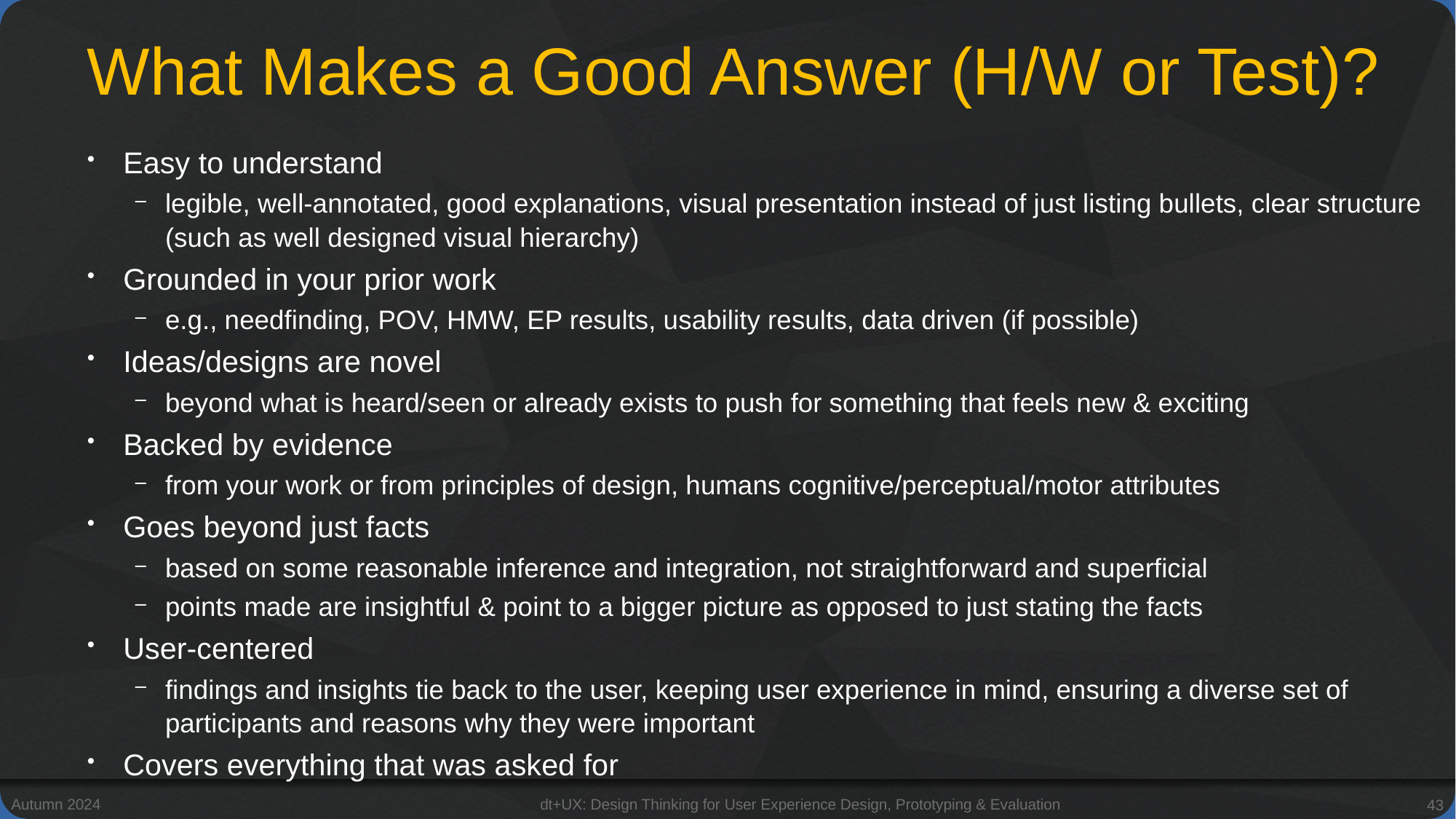

# What Makes a Good Answer (H/W or Test)?
Easy to understand
legible, well-annotated, good explanations, visual presentation instead of just listing bullets, clear structure (such as well designed visual hierarchy)
Grounded in your prior work
e.g., needfinding, POV, HMW, EP results, usability results, data driven (if possible)
Ideas/designs are novel
beyond what is heard/seen or already exists to push for something that feels new & exciting
Backed by evidence
from your work or from principles of design, humans cognitive/perceptual/motor attributes
Goes beyond just facts
based on some reasonable inference and integration, not straightforward and superficial
points made are insightful & point to a bigger picture as opposed to just stating the facts
User-centered
findings and insights tie back to the user, keeping user experience in mind, ensuring a diverse set of participants and reasons why they were important
Covers everything that was asked for
Autumn 2024
dt+UX: Design Thinking for User Experience Design, Prototyping & Evaluation
43